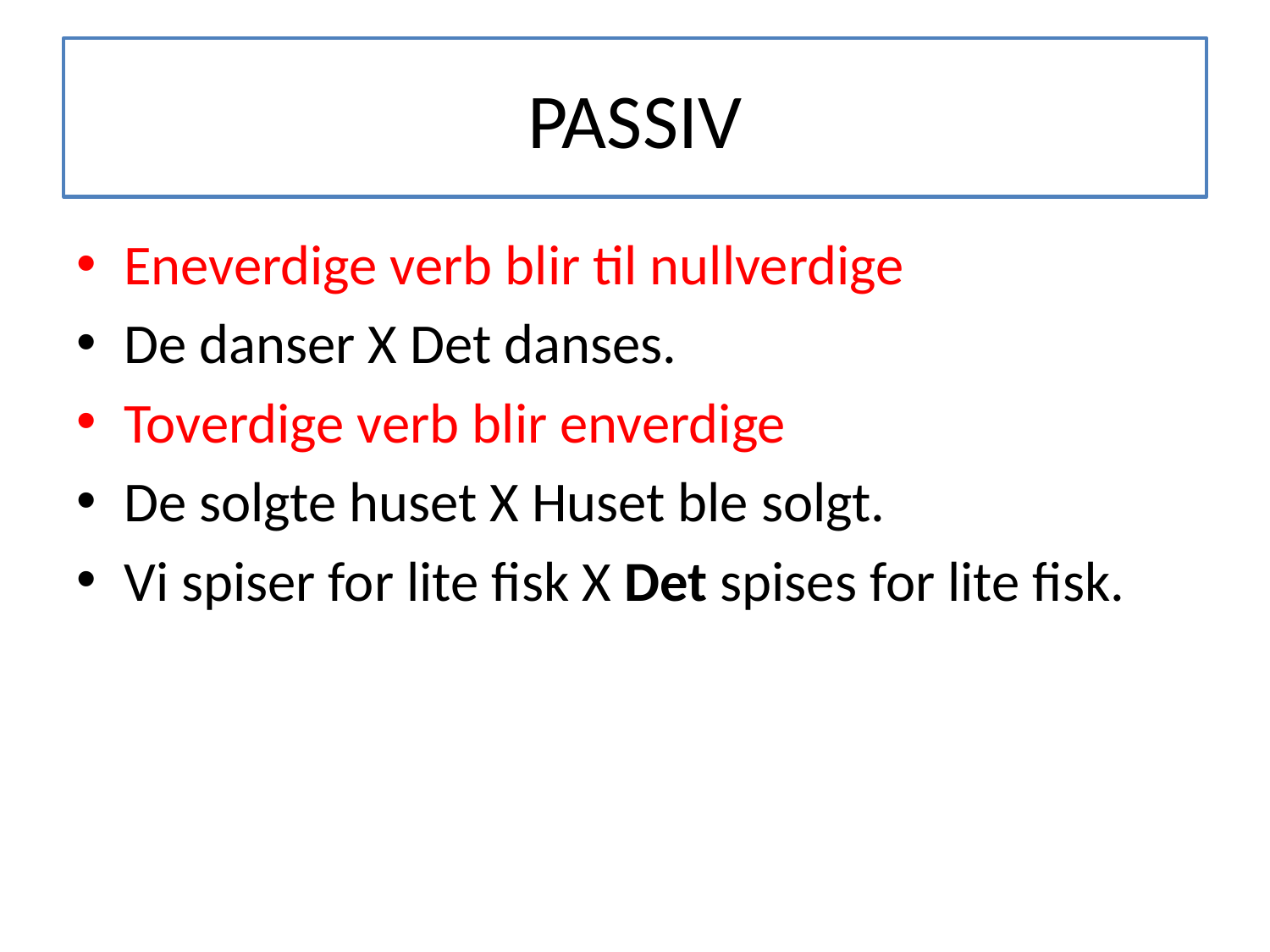

# PASSIV
Eneverdige verb blir til nullverdige
De danser X Det danses.
Toverdige verb blir enverdige
De solgte huset X Huset ble solgt.
Vi spiser for lite fisk X Det spises for lite fisk.